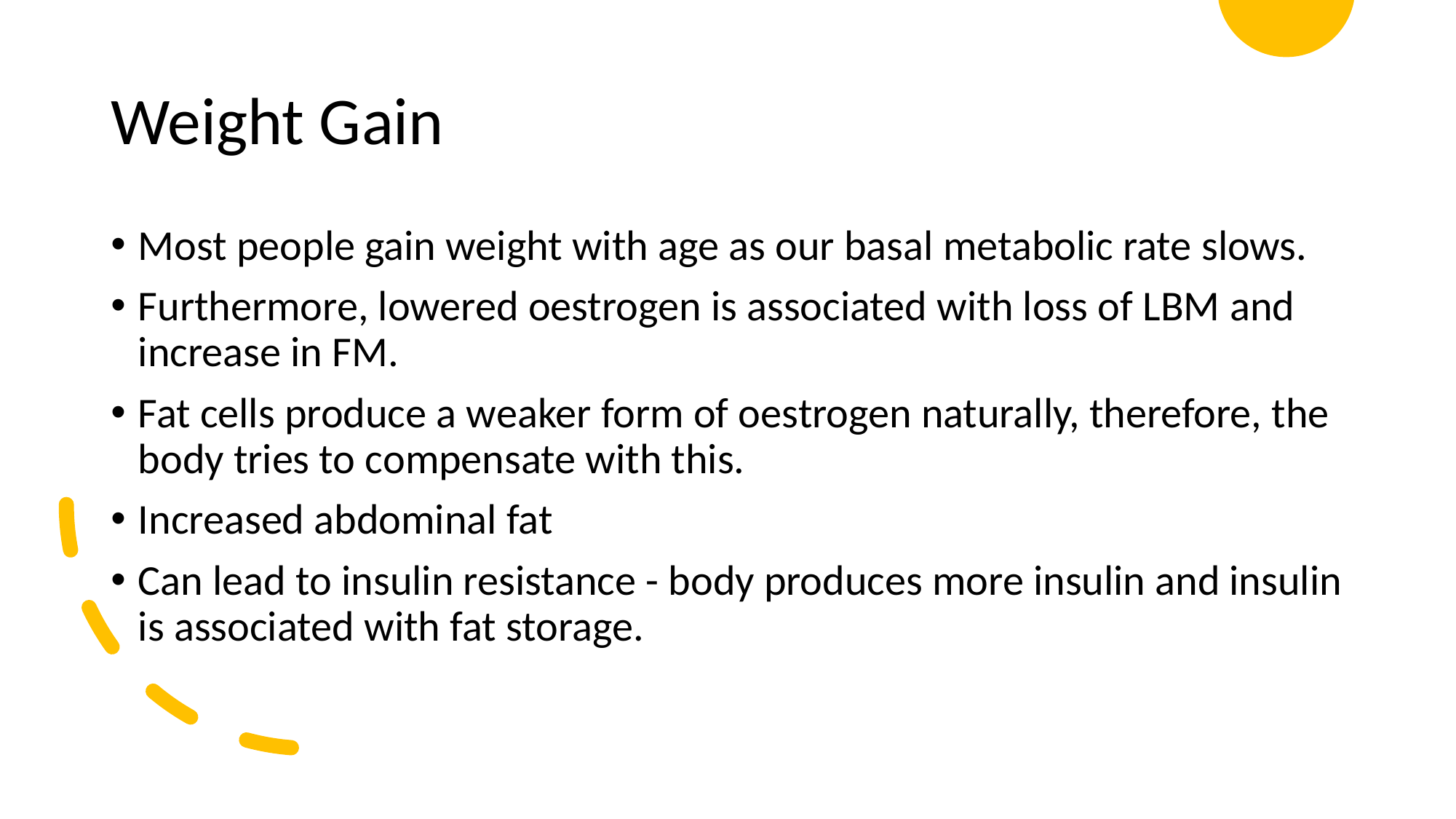

# Weight Gain
Most people gain weight with age as our basal metabolic rate slows.
Furthermore, lowered oestrogen is associated with loss of LBM and increase in FM.
Fat cells produce a weaker form of oestrogen naturally, therefore, the body tries to compensate with this.
Increased abdominal fat
Can lead to insulin resistance - body produces more insulin and insulin is associated with fat storage.